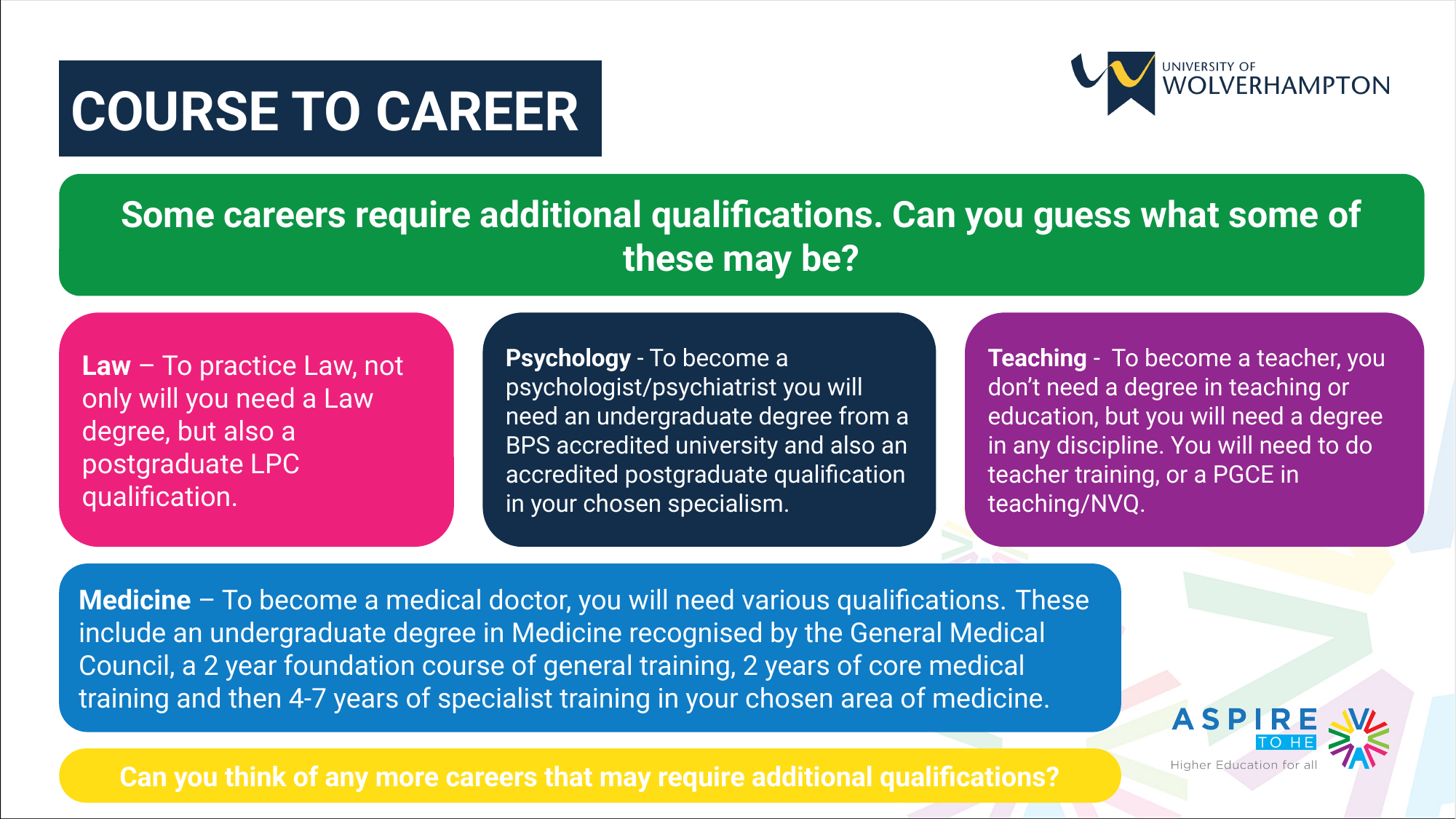

COURSE TO CAREER
Some careers require additional qualifications. Can you guess what some of these may be?
Law – To practice Law, not only will you need a Law degree, but also a postgraduate LPC qualification.
Psychology - To become a psychologist/psychiatrist you will need an undergraduate degree from a BPS accredited university and also an accredited postgraduate qualification in your chosen specialism.
Teaching -  To become a teacher, you don’t need a degree in teaching or education, but you will need a degree in any discipline. You will need to do teacher training, or a PGCE in teaching/NVQ.
Medicine – To become a medical doctor, you will need various qualifications. These include an undergraduate degree in Medicine recognised by the General Medical Council, a 2 year foundation course of general training, 2 years of core medical training and then 4-7 years of specialist training in your chosen area of medicine.
Can you think of any more careers that may require additional qualifications?